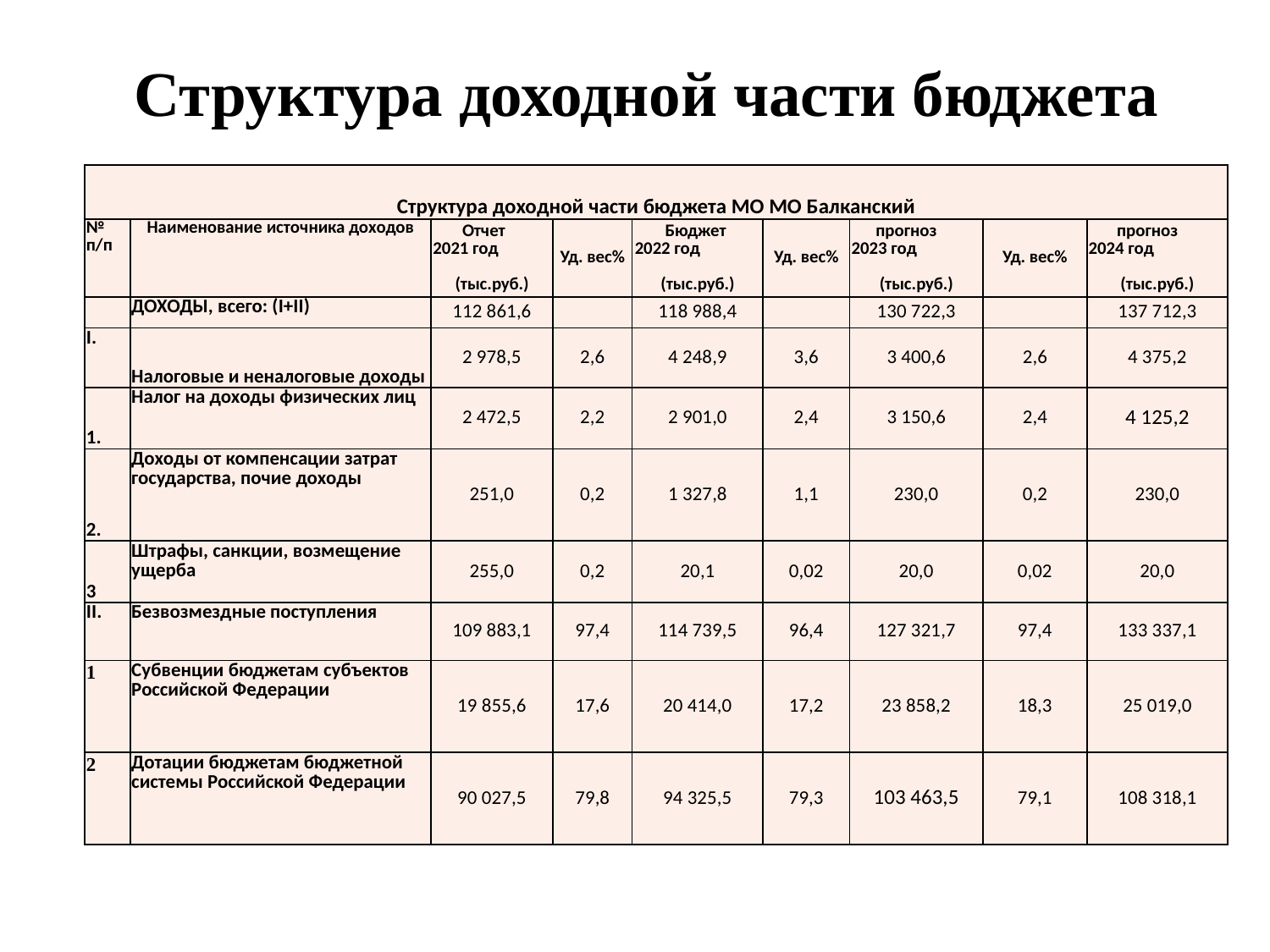

# Структура доходной части бюджета

| Структура доходной части бюджета МО МО Балканский |  |  |  |  |  |  |  |  |
| --- | --- | --- | --- | --- | --- | --- | --- | --- |
| № п/п | Наименование источника доходов | Отчет 2021 год (тыс.руб.) | Уд. вес% | Бюджет 2022 год (тыс.руб.) | Уд. вес% | прогноз 2023 год (тыс.руб.) | Уд. вес% | прогноз 2024 год (тыс.руб.) |
|  | ДОХОДЫ, всего: (I+II) | 112 861,6 |  | 118 988,4 |  | 130 722,3 |  | 137 712,3 |
| I. | Налоговые и неналоговые доходы | 2 978,5 | 2,6 | 4 248,9 | 3,6 | 3 400,6 | 2,6 | 4 375,2 |
| 1. | Налог на доходы физических лиц | 2 472,5 | 2,2 | 2 901,0 | 2,4 | 3 150,6 | 2,4 | 4 125,2 |
| 2. | Доходы от компенсации затрат государства, почие доходы | 251,0 | 0,2 | 1 327,8 | 1,1 | 230,0 | 0,2 | 230,0 |
| 3 | Штрафы, санкции, возмещение ущерба | 255,0 | 0,2 | 20,1 | 0,02 | 20,0 | 0,02 | 20,0 |
| II. | Безвозмездные поступления | 109 883,1 | 97,4 | 114 739,5 | 96,4 | 127 321,7 | 97,4 | 133 337,1 |
| 1 | Субвенции бюджетам субъектов Российской Федерации | 19 855,6 | 17,6 | 20 414,0 | 17,2 | 23 858,2 | 18,3 | 25 019,0 |
| 2 | Дотации бюджетам бюджетной системы Российской Федерации | 90 027,5 | 79,8 | 94 325,5 | 79,3 | 103 463,5 | 79,1 | 108 318,1 |